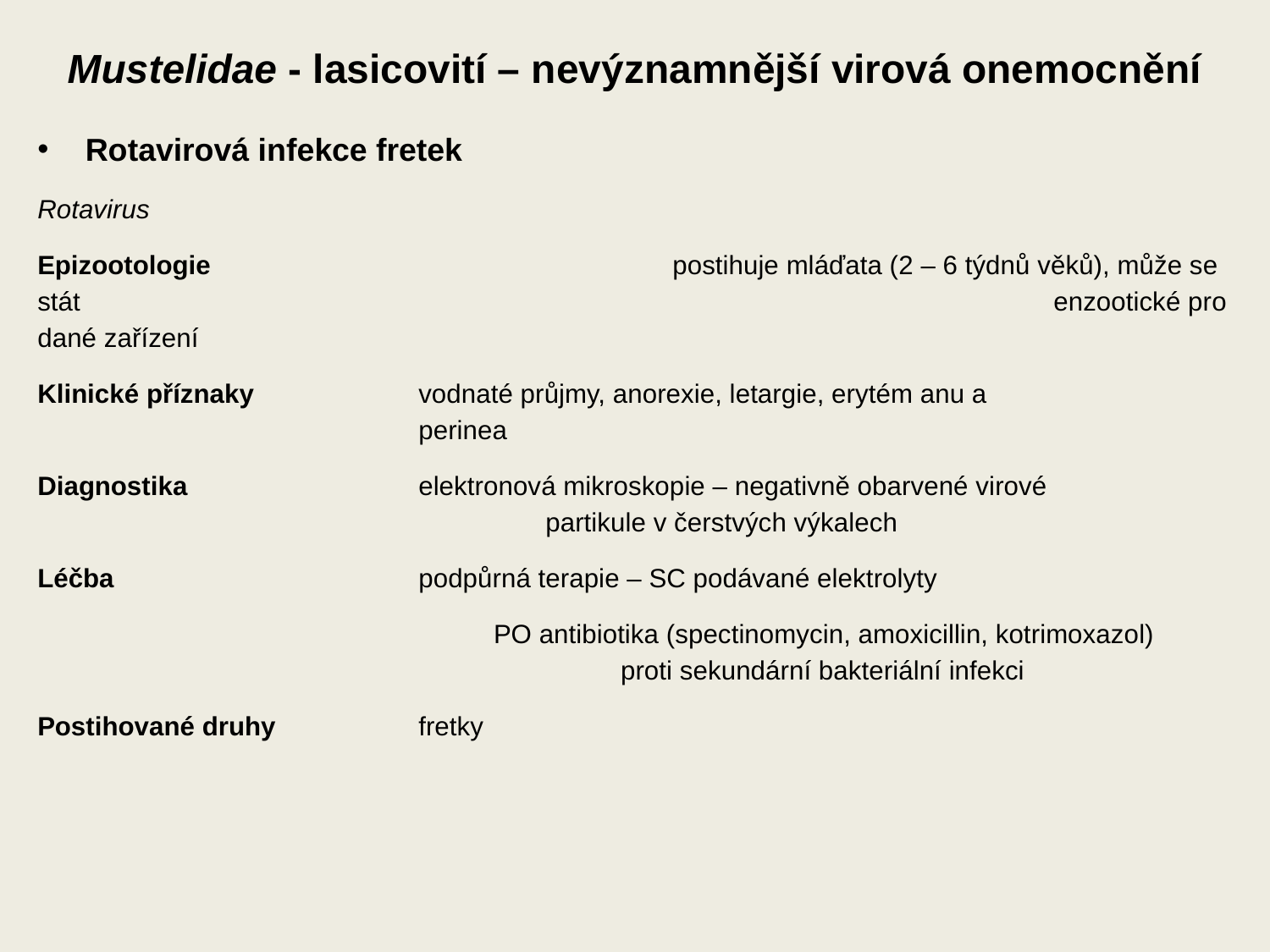

# Mustelidae - lasicovití – nevýznamnější virová onemocnění
Rotavirová infekce fretek
Rotavirus
Epizootologie				postihuje mláďata (2 – 6 týdnů věků), může se stát 								enzootické pro dané zařízení
Klinické příznaky		vodnaté průjmy, anorexie, letargie, erytém anu a 					perinea
Diagnostika		elektronová mikroskopie – negativně obarvené virové 					partikule v čerstvých výkalech
Léčba			podpůrná terapie – SC podávané elektrolyty
		PO antibiotika (spectinomycin, amoxicillin, kotrimoxazol) 			proti sekundární bakteriální infekci
Postihované druhy 		fretky